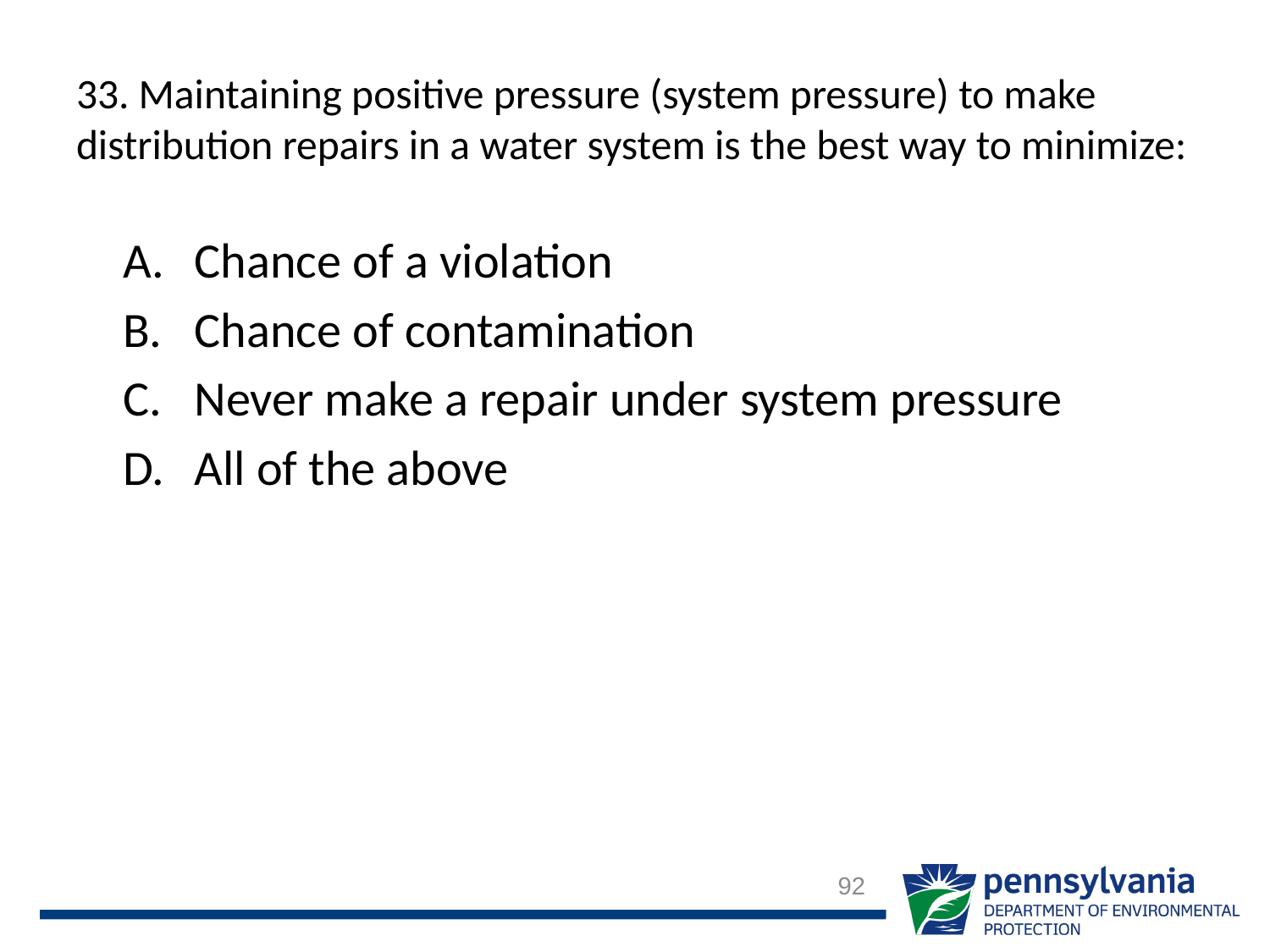

# 33. Maintaining positive pressure (system pressure) to make distribution repairs in a water system is the best way to minimize:
Chance of a violation
Chance of contamination
Never make a repair under system pressure
All of the above

92